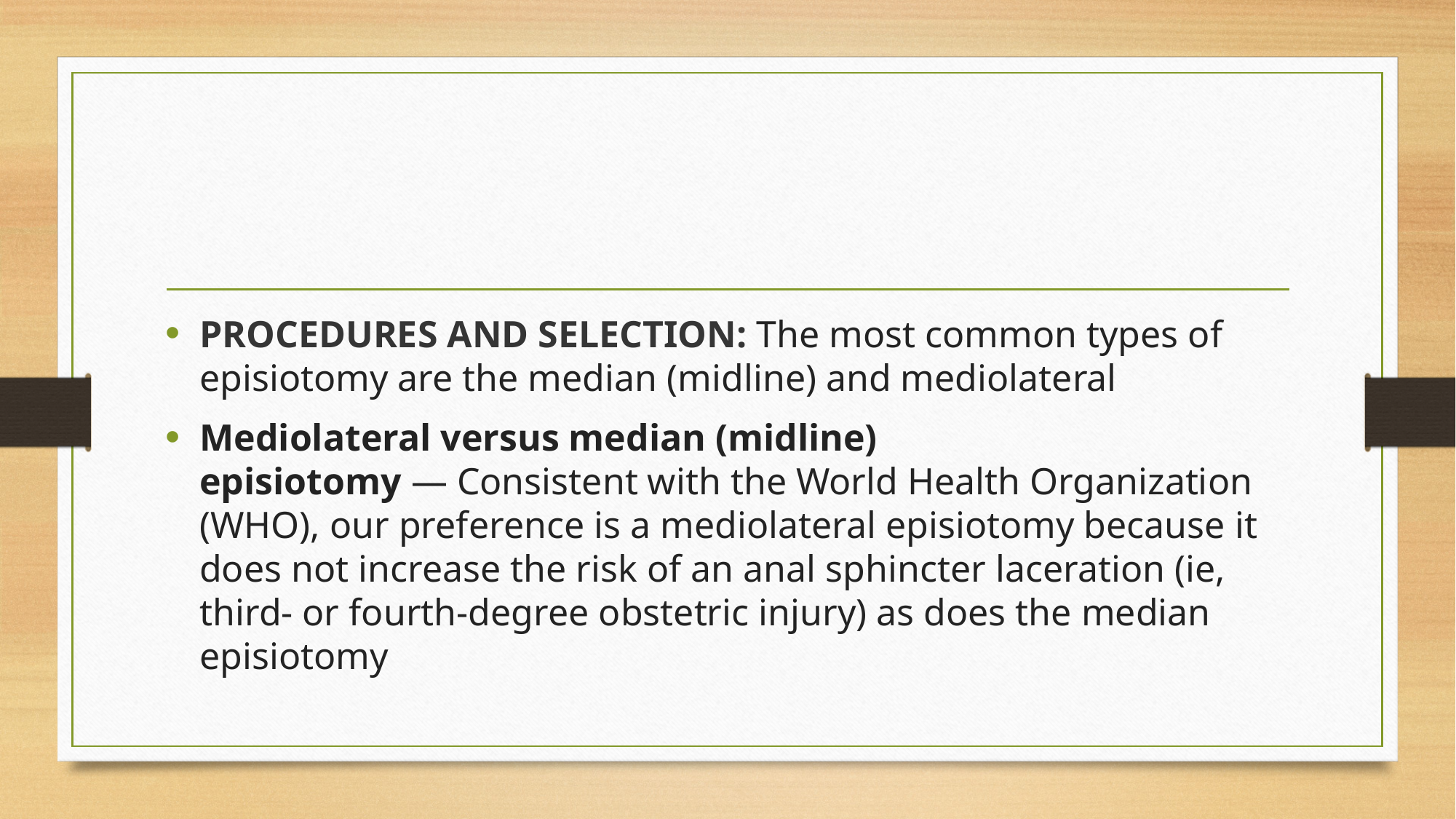

#
PROCEDURES AND SELECTION: The most common types of episiotomy are the median (midline) and mediolateral
Mediolateral versus median (midline) episiotomy — Consistent with the World Health Organization (WHO), our preference is a mediolateral episiotomy because it does not increase the risk of an anal sphincter laceration (ie, third- or fourth-degree obstetric injury) as does the median episiotomy